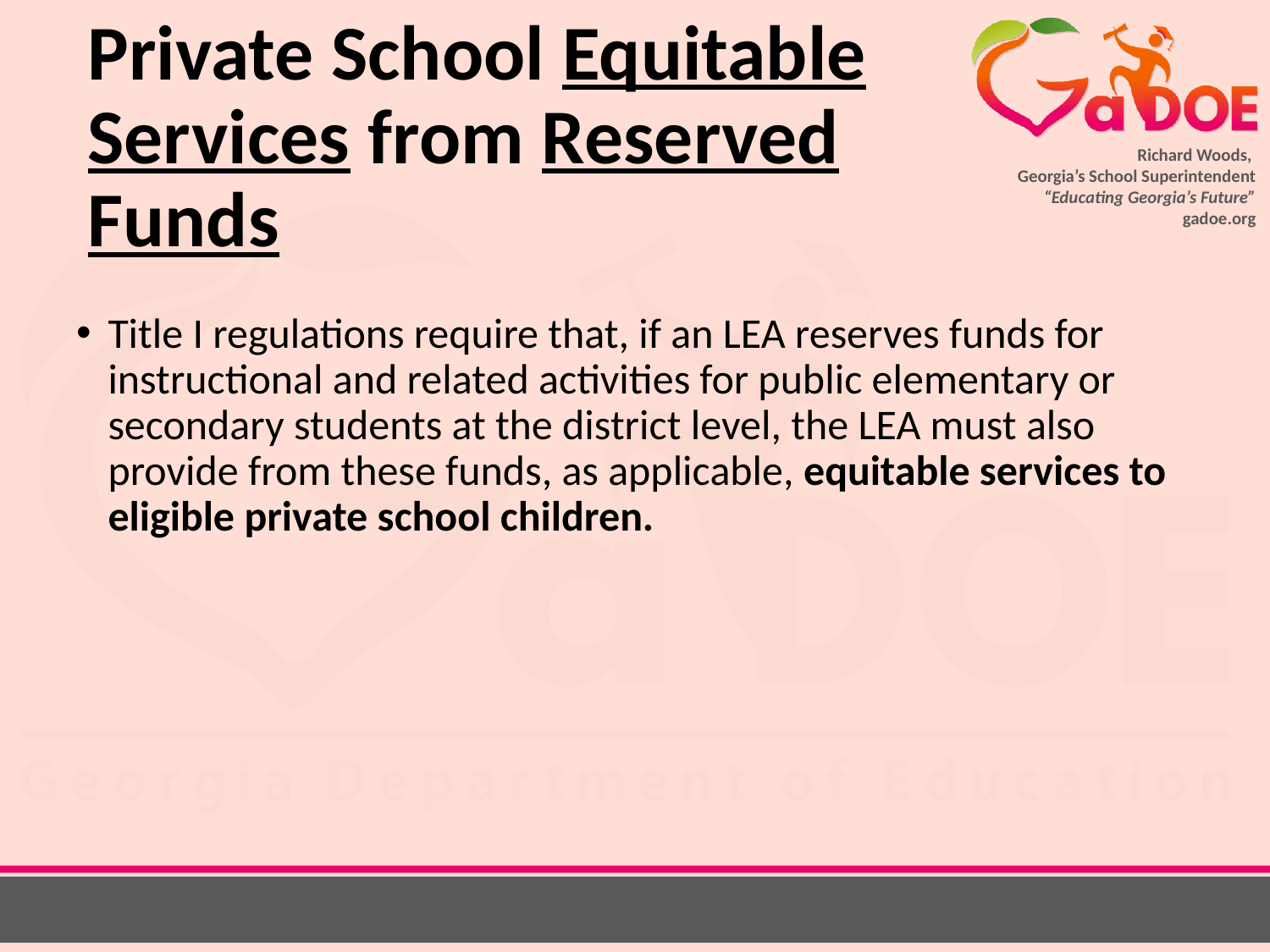

# Private School Equitable Services from Reserved Funds

Title I regulations require that, if an LEA reserves funds for instructional and related activities for public elementary or secondary students at the district level, the LEA must also provide from these funds, as applicable, equitable services to eligible private school children.